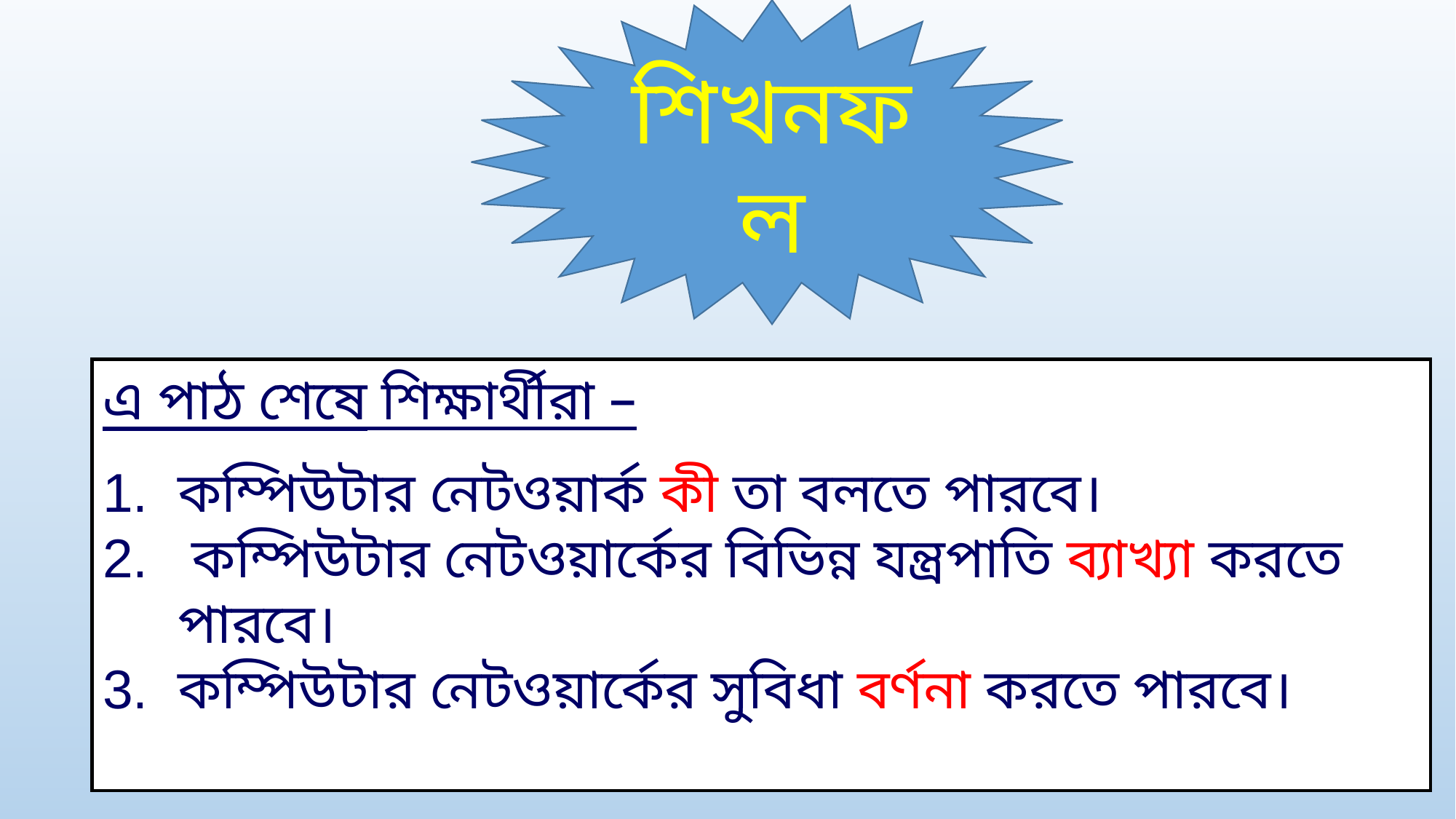

শিখনফল
এ পাঠ শেষে শিক্ষার্থীরা –

কম্পিউটার নেটওয়ার্ক কী তা বলতে পারবে।
 কম্পিউটার নেটওয়ার্কের বিভিন্ন যন্ত্রপাতি ব্যাখ্যা করতে পারবে।
কম্পিউটার নেটওয়ার্কের সুবিধা বর্ণনা করতে পারবে।